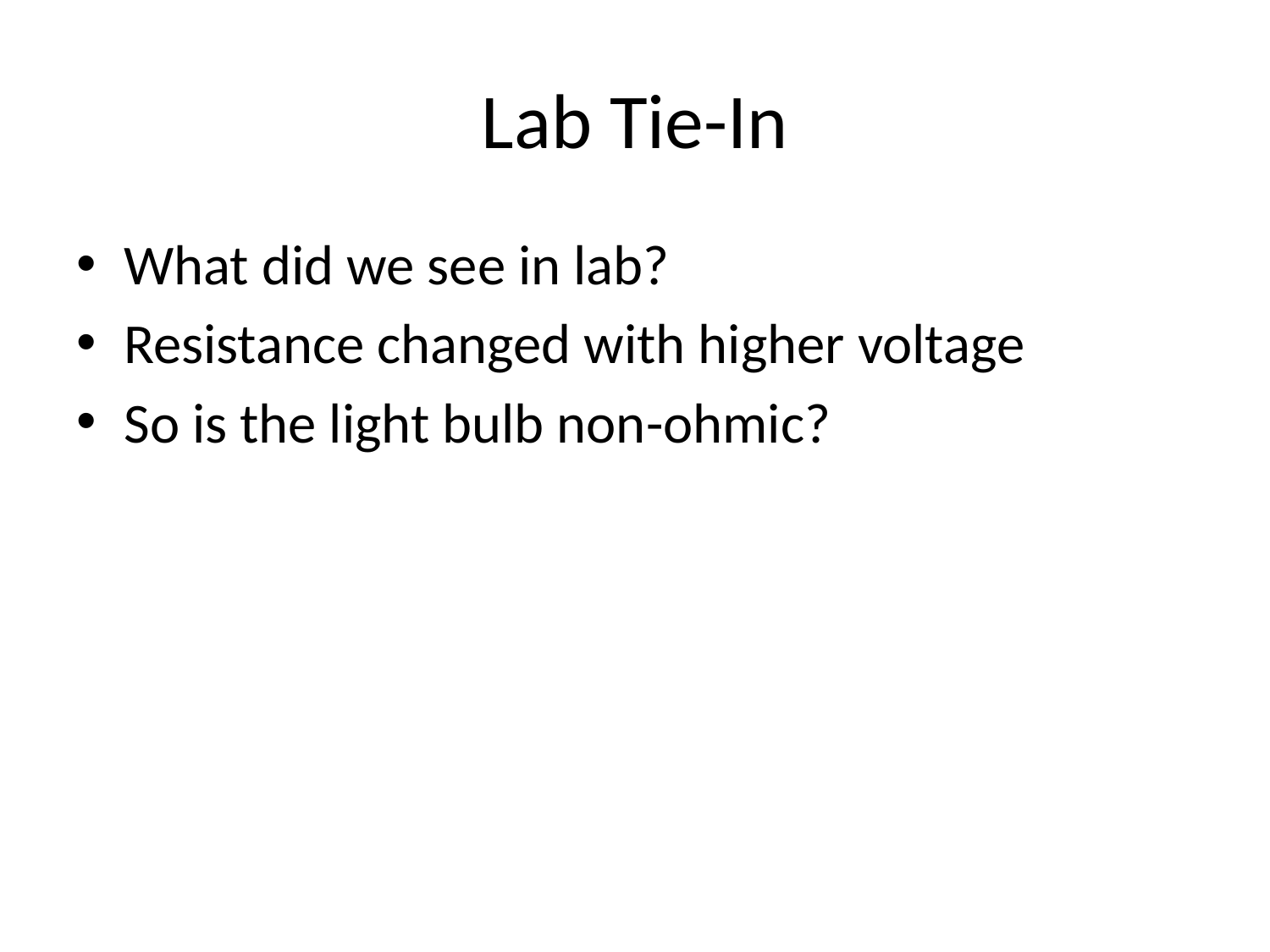

# Lab Tie-In
What did we see in lab?
Resistance changed with higher voltage
So is the light bulb non-ohmic?